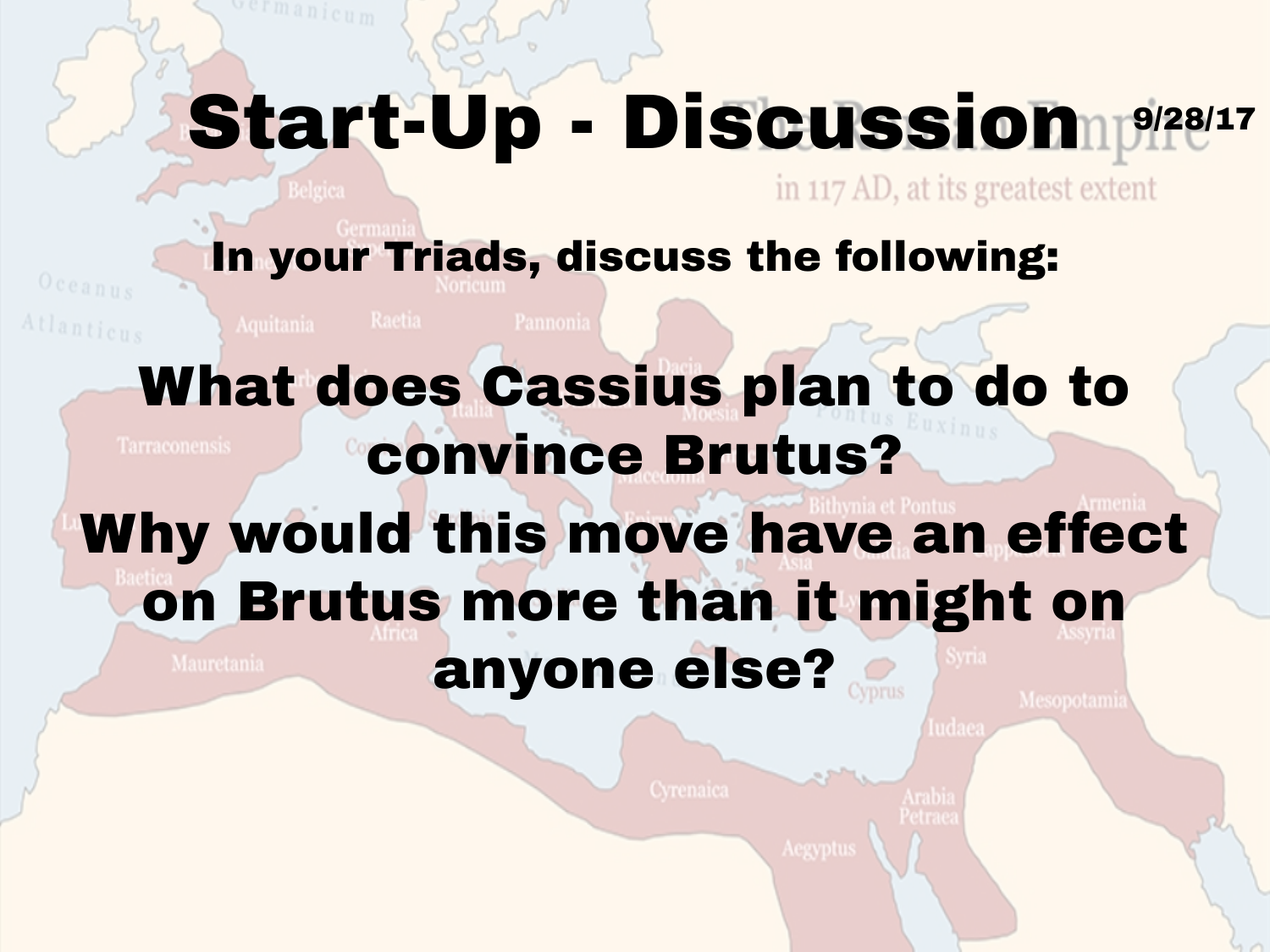

# Start-Up - Discussion
9/28/17
In your Triads, discuss the following:

What does Cassius plan to do to convince Brutus?
Why would this move have an effect on Brutus more than it might on anyone else?